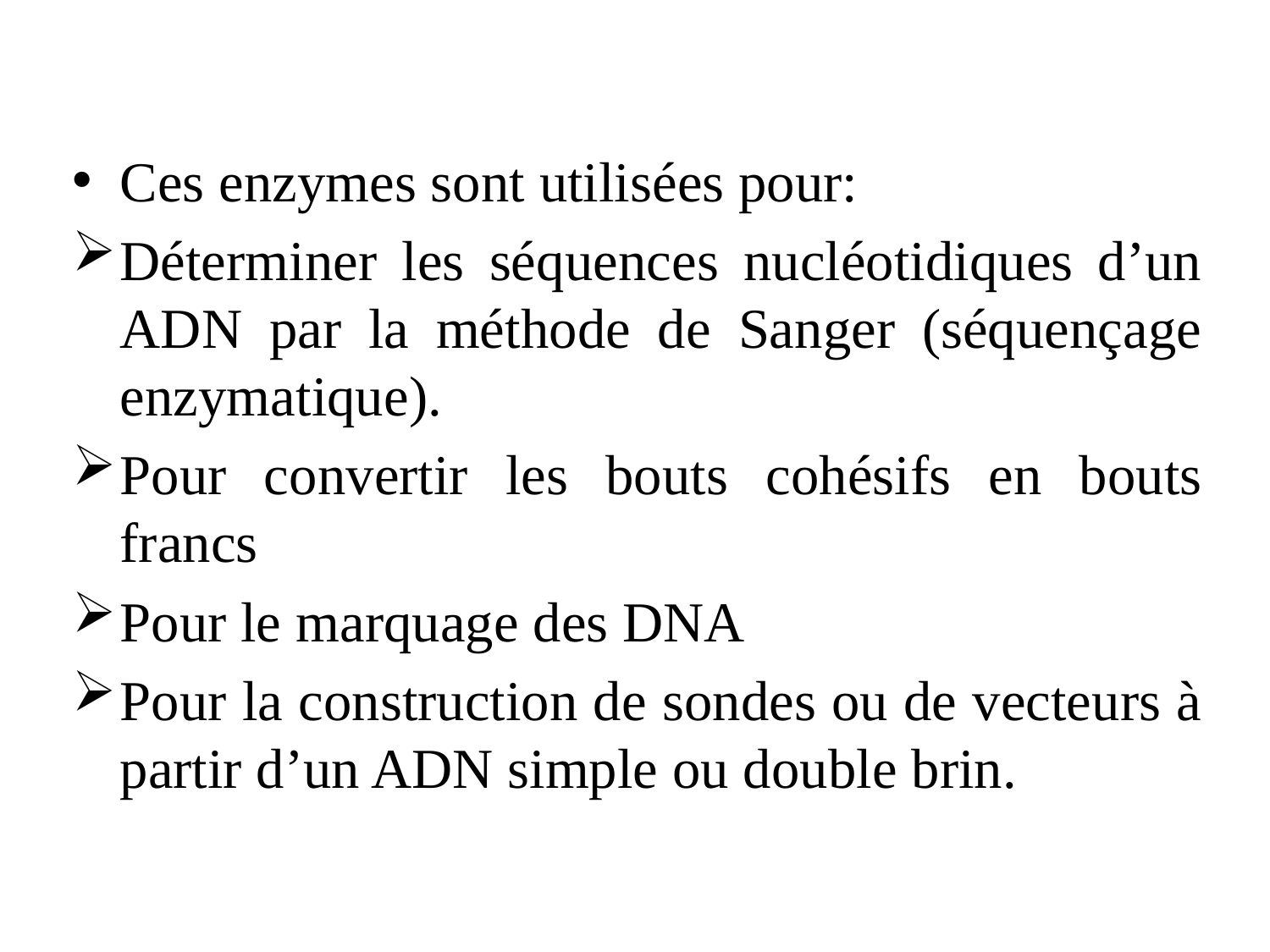

Ces enzymes sont utilisées pour:
Déterminer les séquences nucléotidiques d’un ADN par la méthode de Sanger (séquençage enzymatique).
Pour convertir les bouts cohésifs en bouts francs
Pour le marquage des DNA
Pour la construction de sondes ou de vecteurs à partir d’un ADN simple ou double brin.